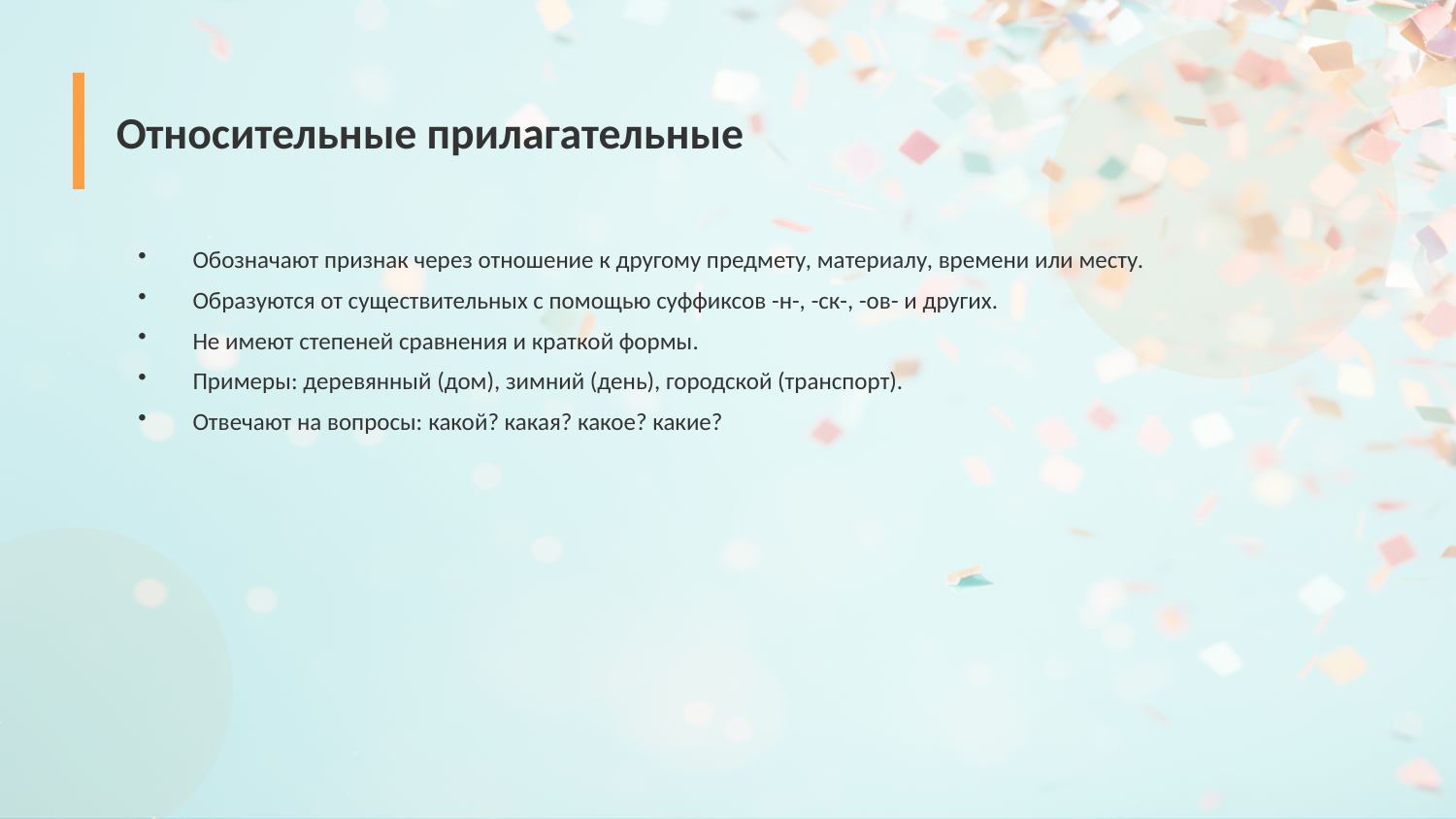

Относительные прилагательные
Обозначают признак через отношение к другому предмету, материалу, времени или месту.
Образуются от существительных с помощью суффиксов -н-, -ск-, -ов- и других.
Не имеют степеней сравнения и краткой формы.
Примеры: деревянный (дом), зимний (день), городской (транспорт).
Отвечают на вопросы: какой? какая? какое? какие?